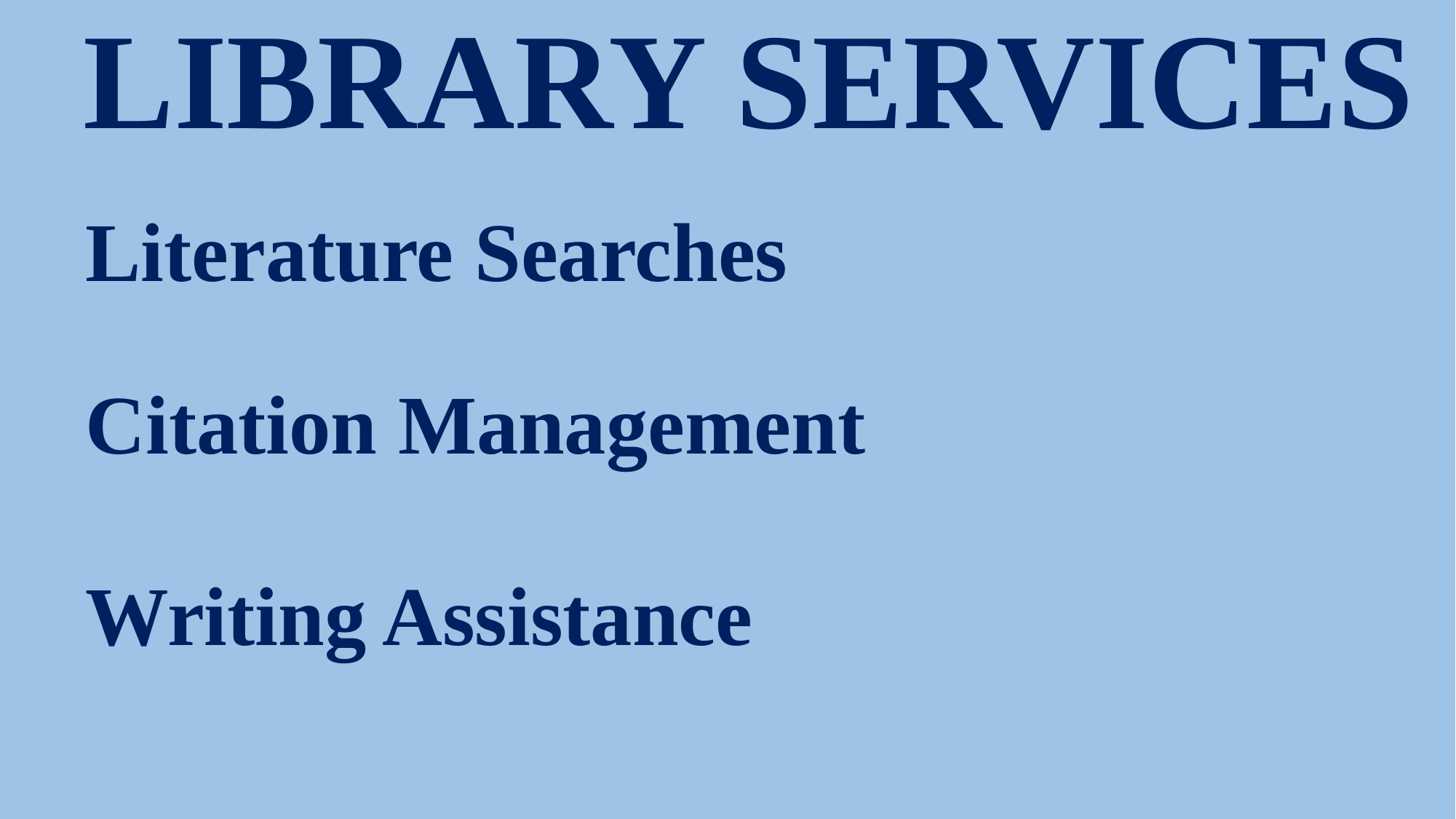

# LIBRARY SERVICES
Literature Searches

Citation Management

Writing Assistance